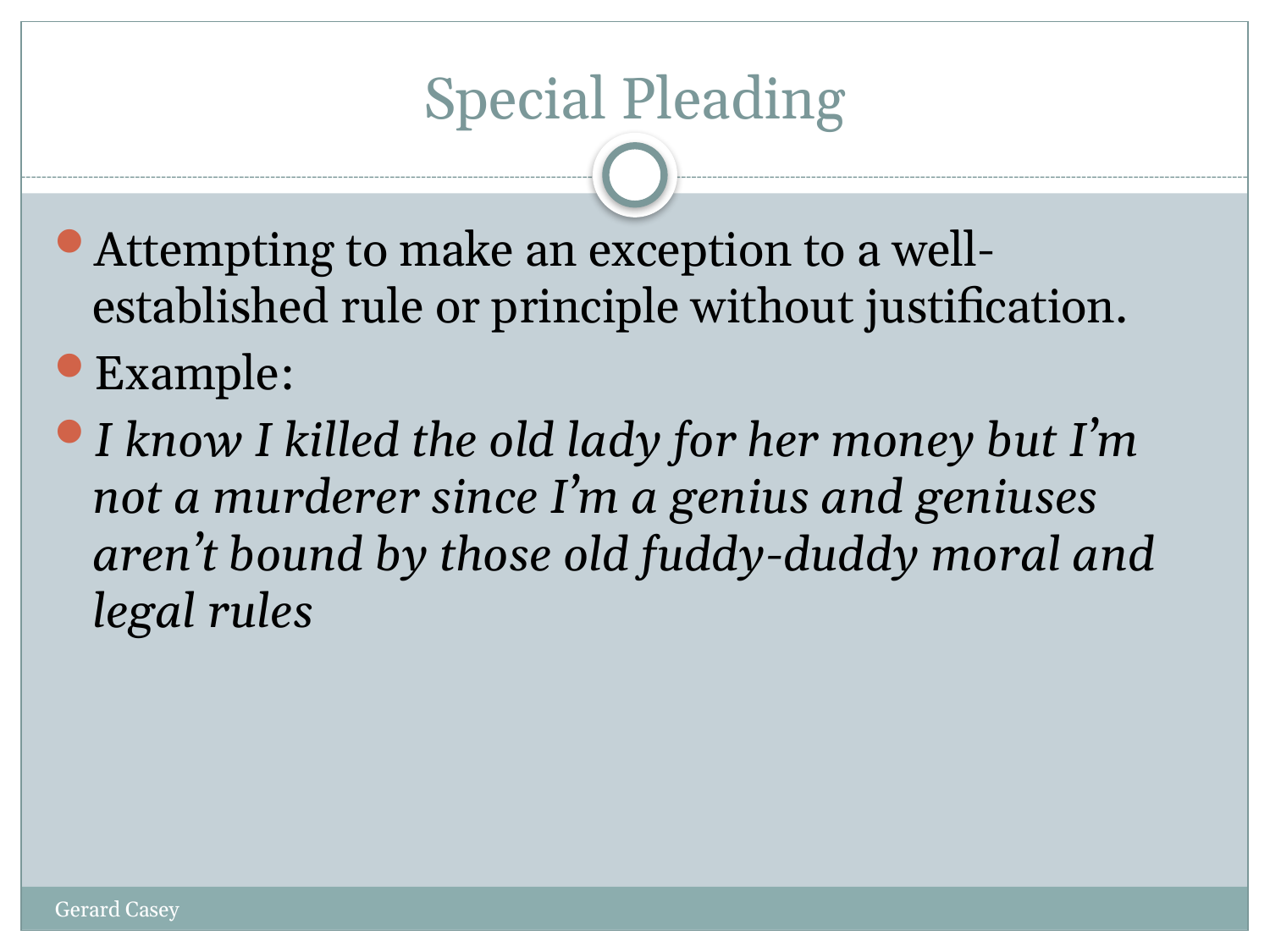

# Special Pleading
Attempting to make an exception to a well-established rule or principle without justification.
Example:
I know I killed the old lady for her money but I’m not a murderer since I’m a genius and geniuses aren’t bound by those old fuddy-duddy moral and legal rules
Gerard Casey